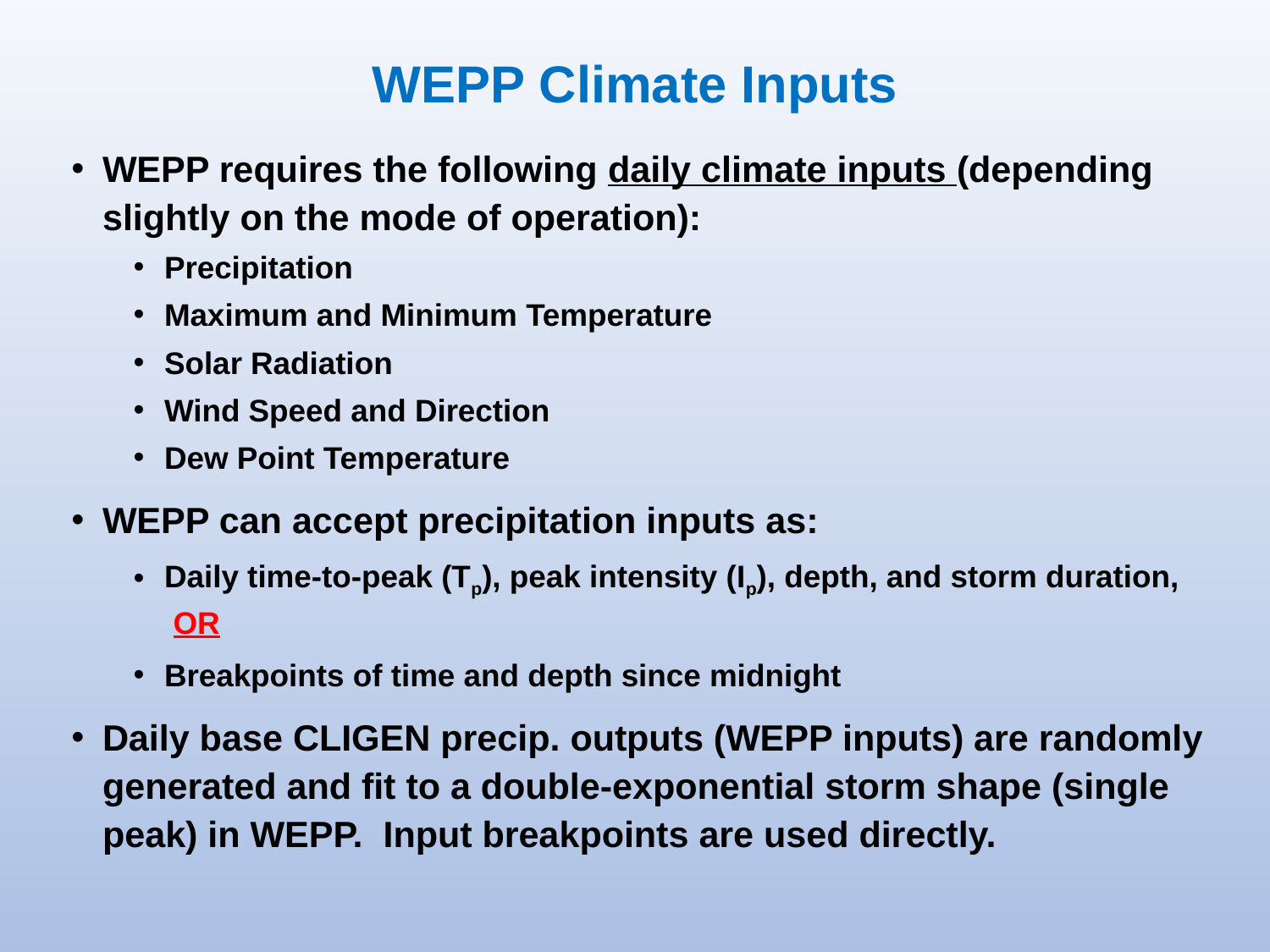

# WEPP Climate Inputs
WEPP requires the following daily climate inputs (depending slightly on the mode of operation):
Precipitation
Maximum and Minimum Temperature
Solar Radiation
Wind Speed and Direction
Dew Point Temperature
WEPP can accept precipitation inputs as:
Daily time-to-peak (Tp), peak intensity (Ip), depth, and storm duration,     OR
Breakpoints of time and depth since midnight
Daily base CLIGEN precip. outputs (WEPP inputs) are randomly generated and fit to a double-exponential storm shape (single peak) in WEPP.  Input breakpoints are used directly.